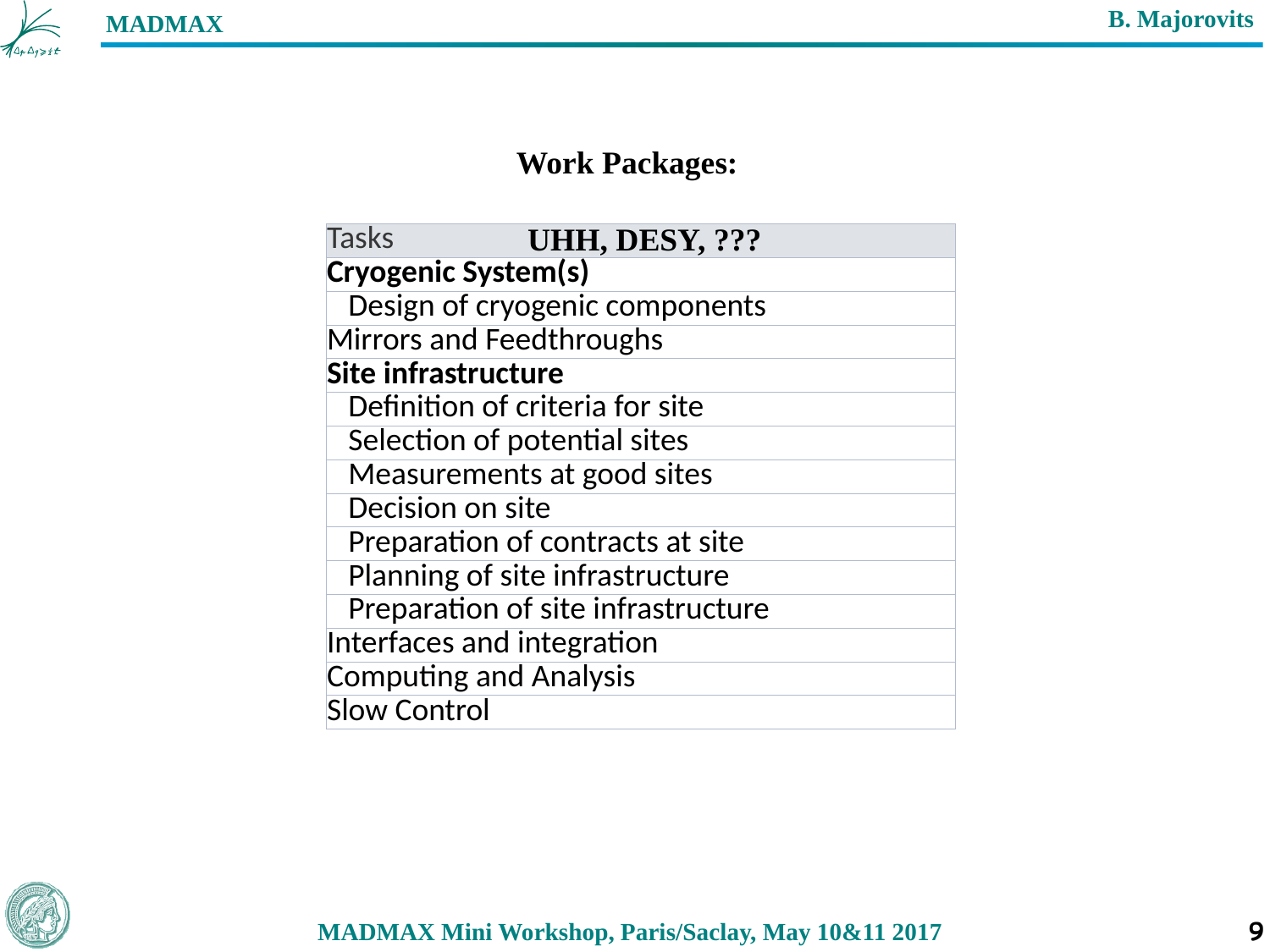

Work Packages:
UHH, DESY, ???
| Tasks |
| --- |
| Cryogenic System(s) |
| Design of cryogenic components |
| Mirrors and Feedthroughs |
| Site infrastructure |
| Definition of criteria for site |
| Selection of potential sites |
| Measurements at good sites |
| Decision on site |
| Preparation of contracts at site |
| Planning of site infrastructure |
| Preparation of site infrastructure |
| Interfaces and integration |
| Computing and Analysis |
| Slow Control |
9